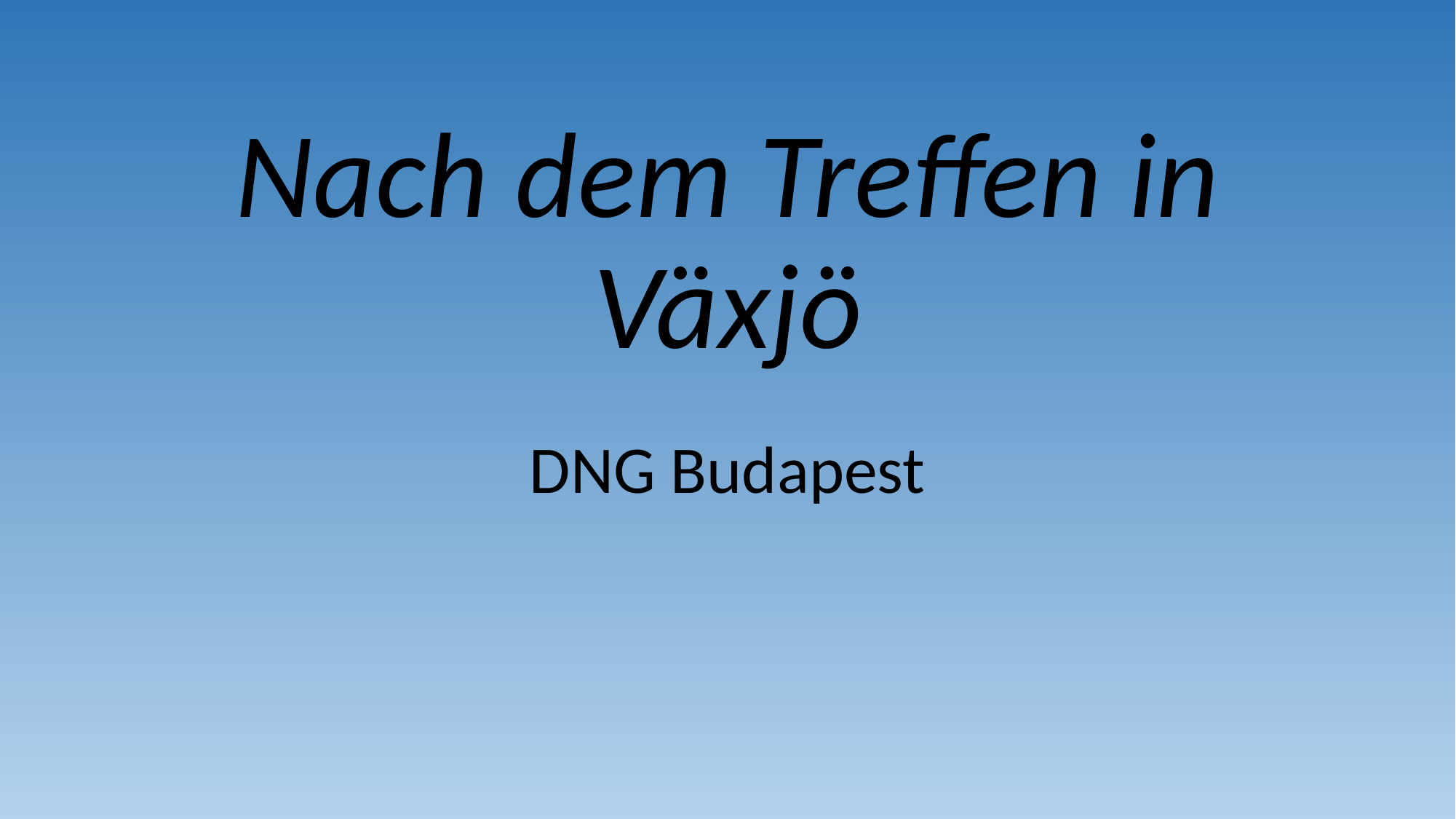

# Nach dem Treffen in Växjö
DNG Budapest